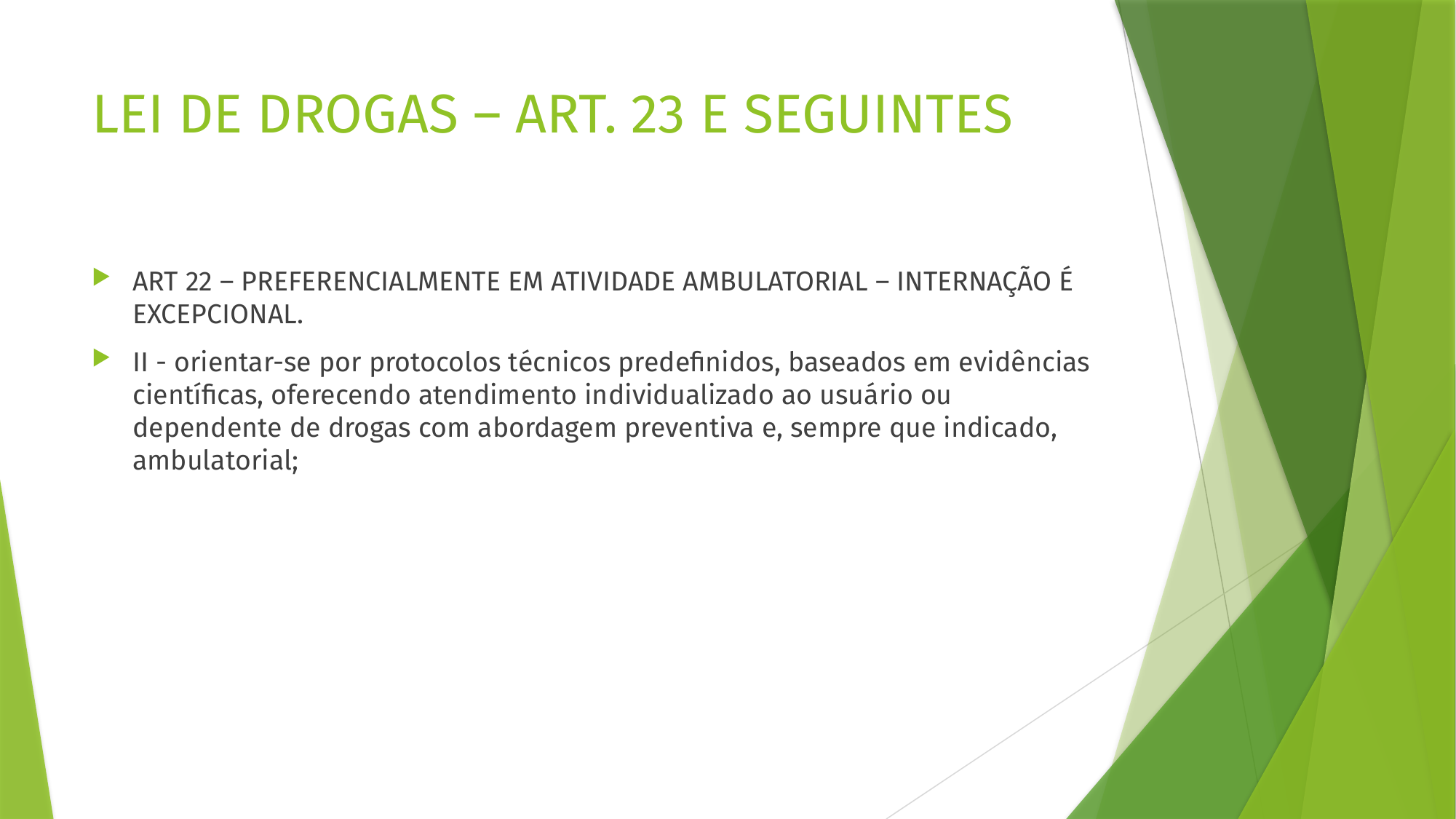

# LEI DE DROGAS – ART. 23 E SEGUINTES
ART 22 – PREFERENCIALMENTE EM ATIVIDADE AMBULATORIAL – INTERNAÇÃO É EXCEPCIONAL.
II - orientar-se por protocolos técnicos predefinidos, baseados em evidências científicas, oferecendo atendimento individualizado ao usuário ou dependente de drogas com abordagem preventiva e, sempre que indicado, ambulatorial;